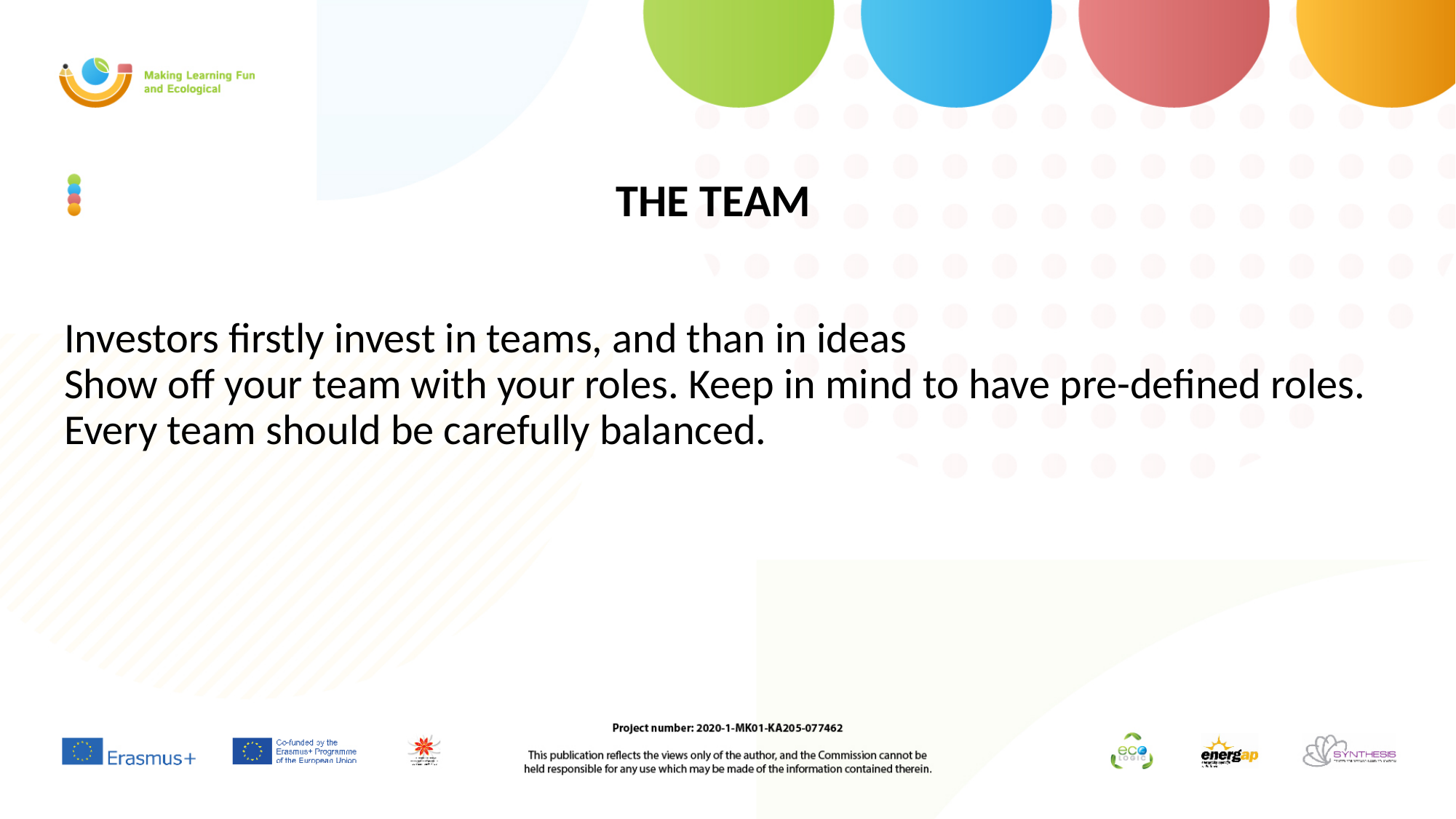

# THE TEAM
Investors firstly invest in teams, and than in ideas
Show off your team with your roles. Keep in mind to have pre-defined roles.
Every team should be carefully balanced.